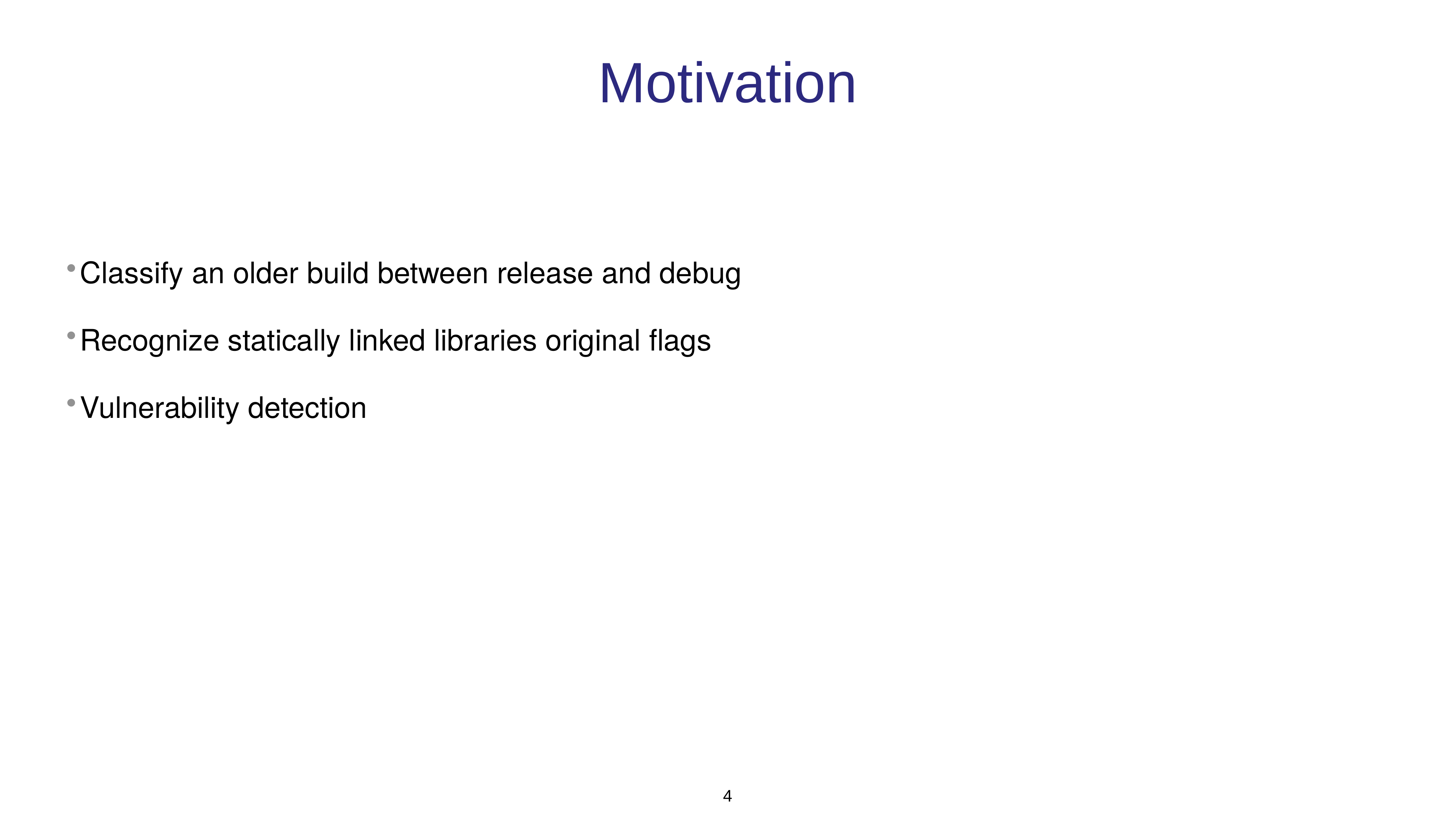

Classify an older build between release and debug
Recognize statically linked libraries original flags
Vulnerability detection
# Motivation
4